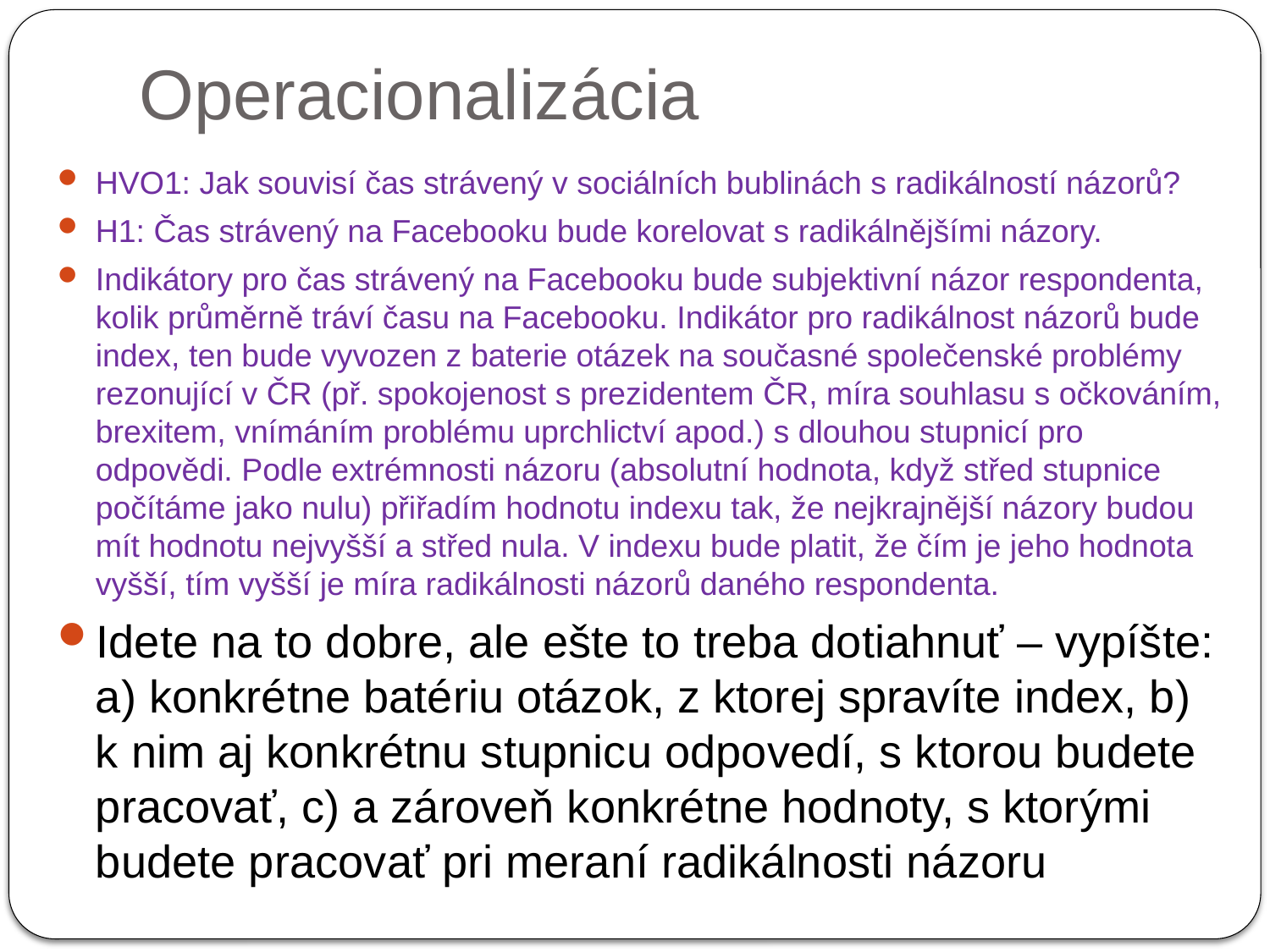

# Operacionalizácia
HVO1: Jak souvisí čas strávený v sociálních bublinách s radikálností názorů?
H1: Čas strávený na Facebooku bude korelovat s radikálnějšími názory.
Indikátory pro čas strávený na Facebooku bude subjektivní názor respondenta, kolik průměrně tráví času na Facebooku. Indikátor pro radikálnost názorů bude index, ten bude vyvozen z baterie otázek na současné společenské problémy rezonující v ČR (př. spokojenost s prezidentem ČR, míra souhlasu s očkováním, brexitem, vnímáním problému uprchlictví apod.) s dlouhou stupnicí pro odpovědi. Podle extrémnosti názoru (absolutní hodnota, když střed stupnice počítáme jako nulu) přiřadím hodnotu indexu tak, že nejkrajnější názory budou mít hodnotu nejvyšší a střed nula. V indexu bude platit, že čím je jeho hodnota vyšší, tím vyšší je míra radikálnosti názorů daného respondenta.
Idete na to dobre, ale ešte to treba dotiahnuť – vypíšte: a) konkrétne batériu otázok, z ktorej spravíte index, b) k nim aj konkrétnu stupnicu odpovedí, s ktorou budete pracovať, c) a zároveň konkrétne hodnoty, s ktorými budete pracovať pri meraní radikálnosti názoru